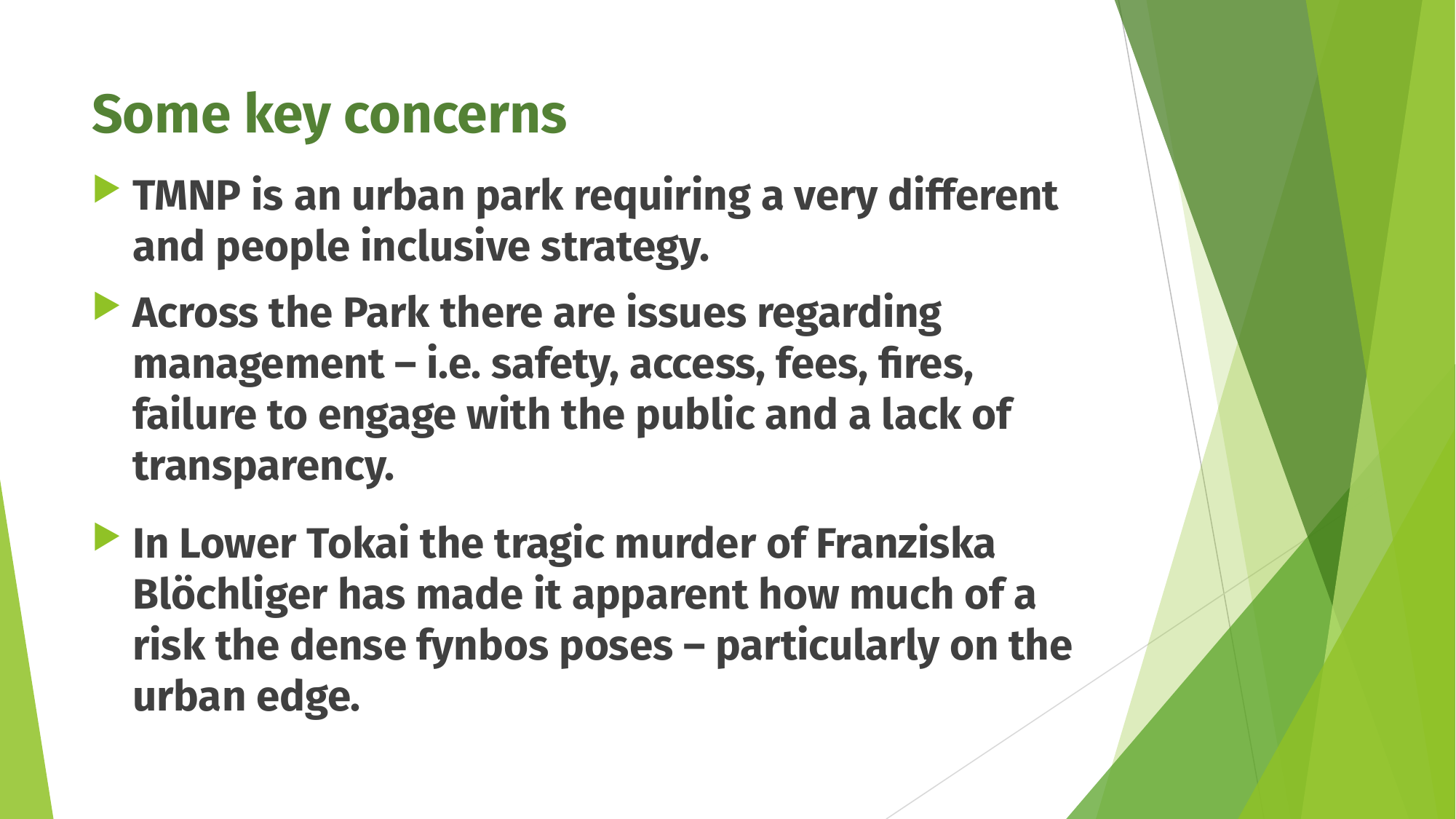

# Some key concerns
TMNP is an urban park requiring a very different and people inclusive strategy.
Across the Park there are issues regarding management – i.e. safety, access, fees, fires, failure to engage with the public and a lack of transparency.
In Lower Tokai the tragic murder of Franziska Blöchliger has made it apparent how much of a risk the dense fynbos poses – particularly on the urban edge.